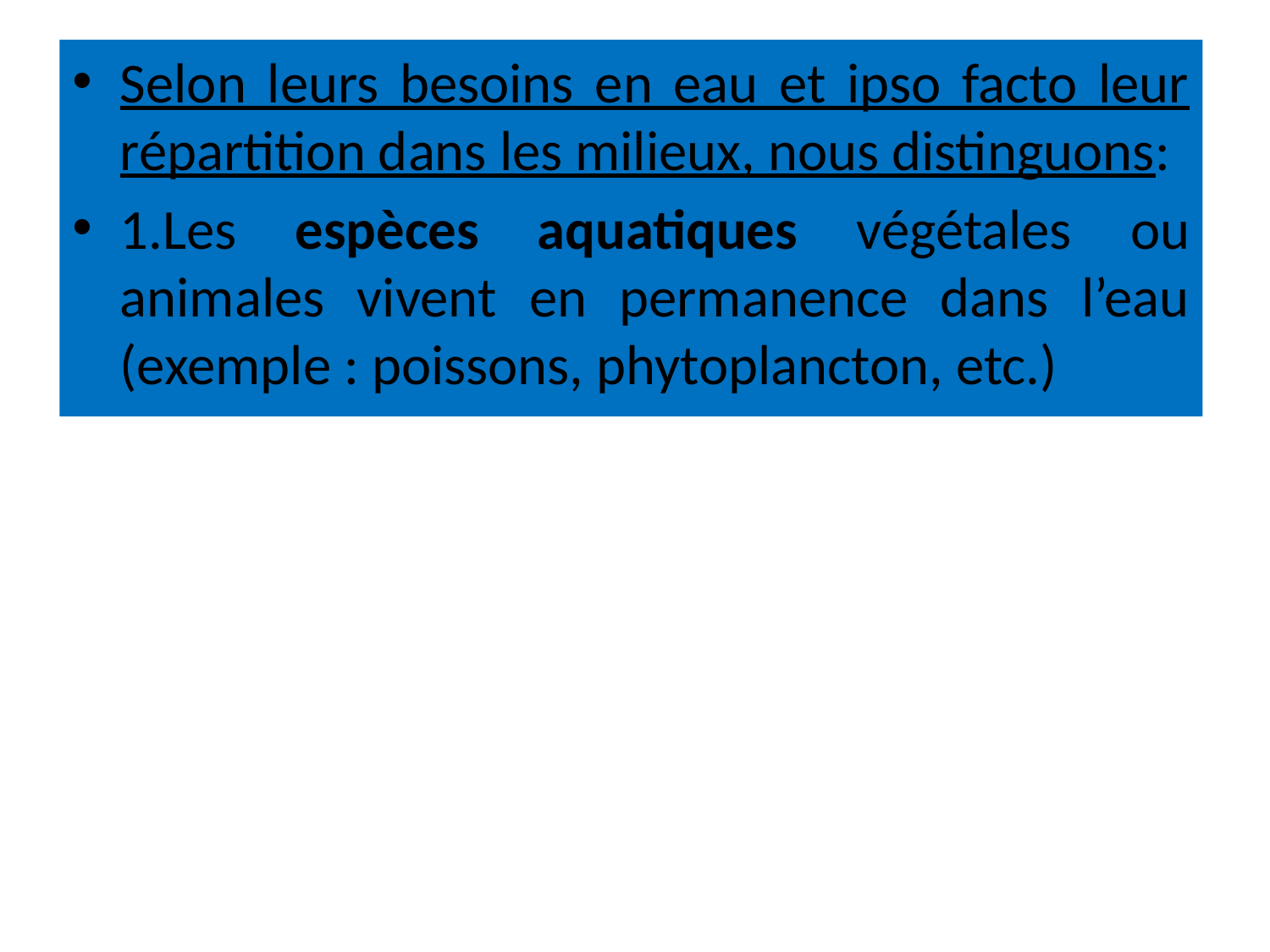

Selon leurs besoins en eau et ipso facto leur répartition dans les milieux, nous distinguons:
1.Les espèces aquatiques végétales ou animales vivent en permanence dans l’eau (exemple : poissons, phytoplancton, etc.)